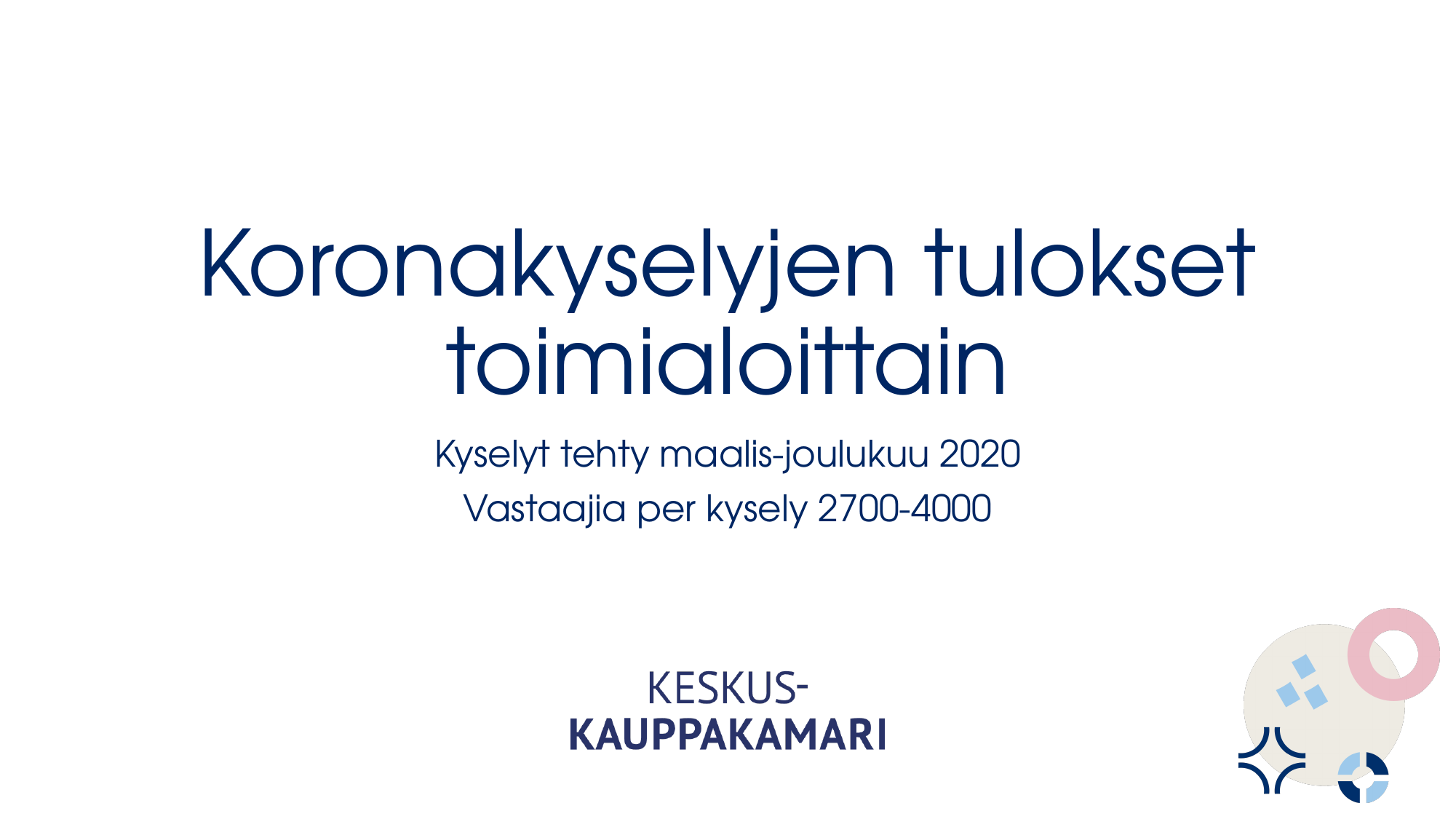

# Koronakyselyjen tulokset toimialoittain
Kyselyt tehty maalis-joulukuu 2020
Vastaajia per kysely 2700-4000